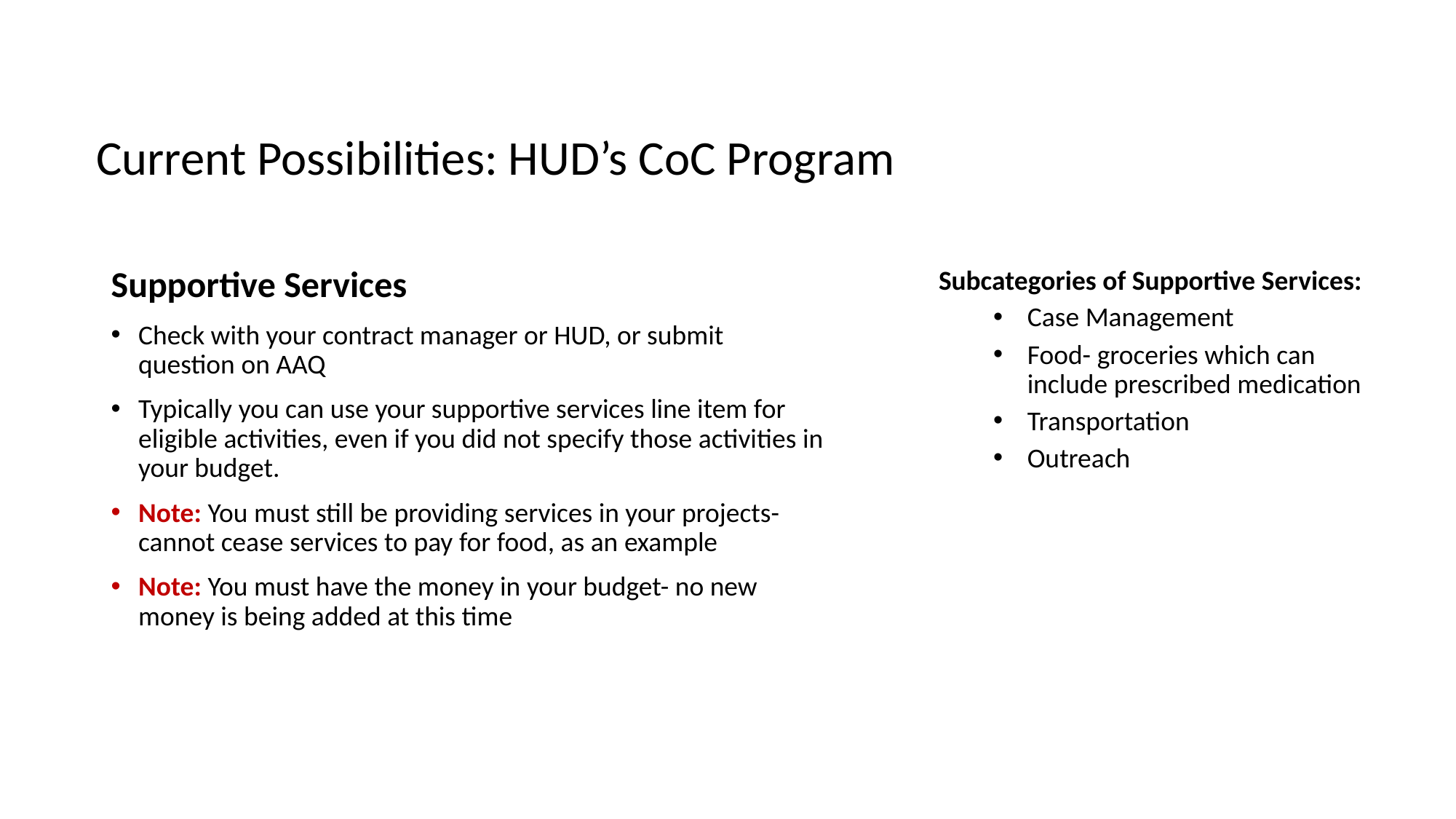

# Current Possibilities: HUD’s CoC Program
Supportive Services
Check with your contract manager or HUD, or submit question on AAQ
Typically you can use your supportive services line item for eligible activities, even if you did not specify those activities in your budget.
Note: You must still be providing services in your projects- cannot cease services to pay for food, as an example
Note: You must have the money in your budget- no new money is being added at this time

Subcategories of Supportive Services:
Case Management
Food- groceries which can include prescribed medication
Transportation
Outreach